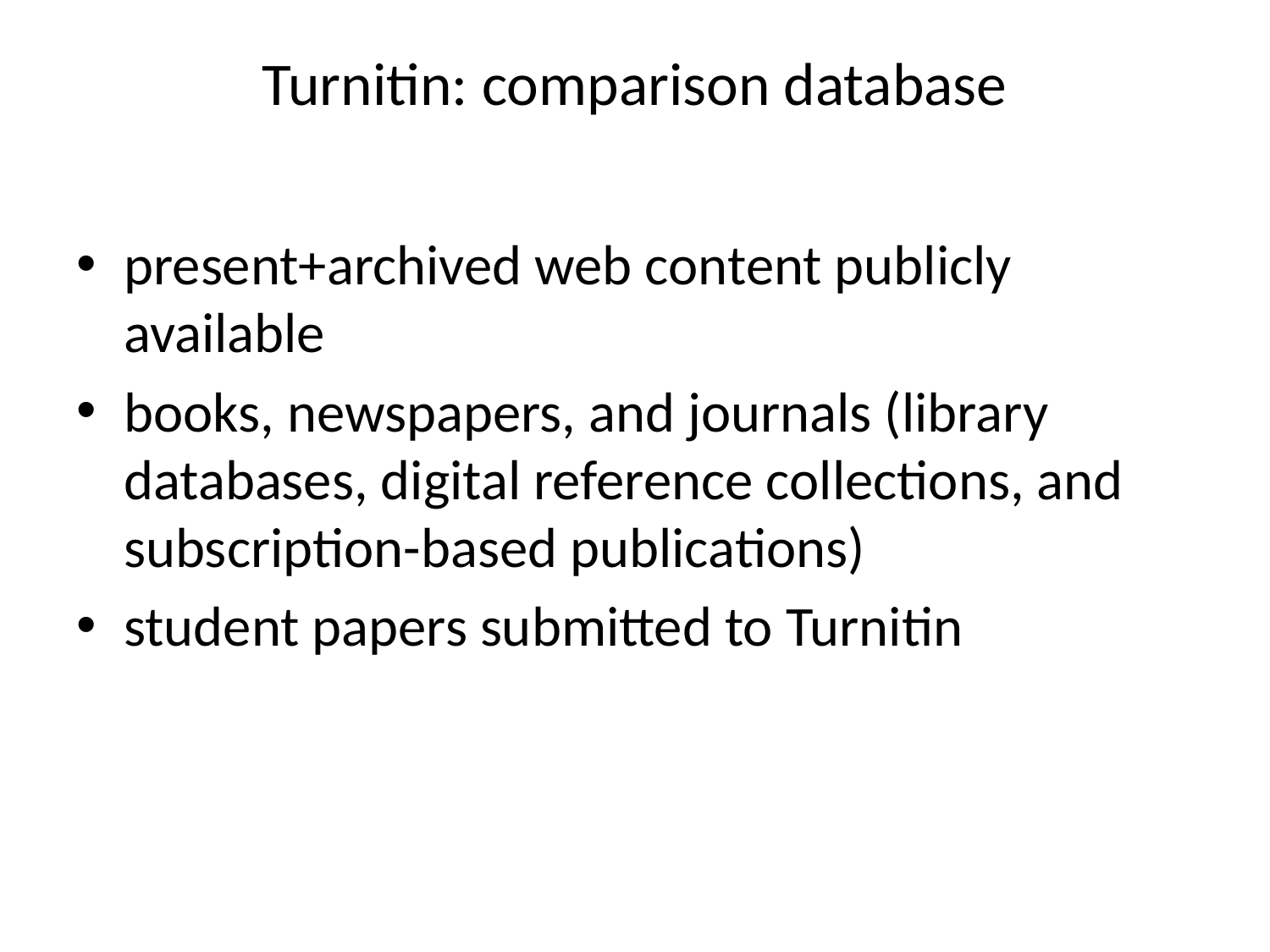

# Turnitin: comparison database
present+archived web content publicly available
books, newspapers, and journals (library databases, digital reference collections, and subscription-based publications)
student papers submitted to Turnitin